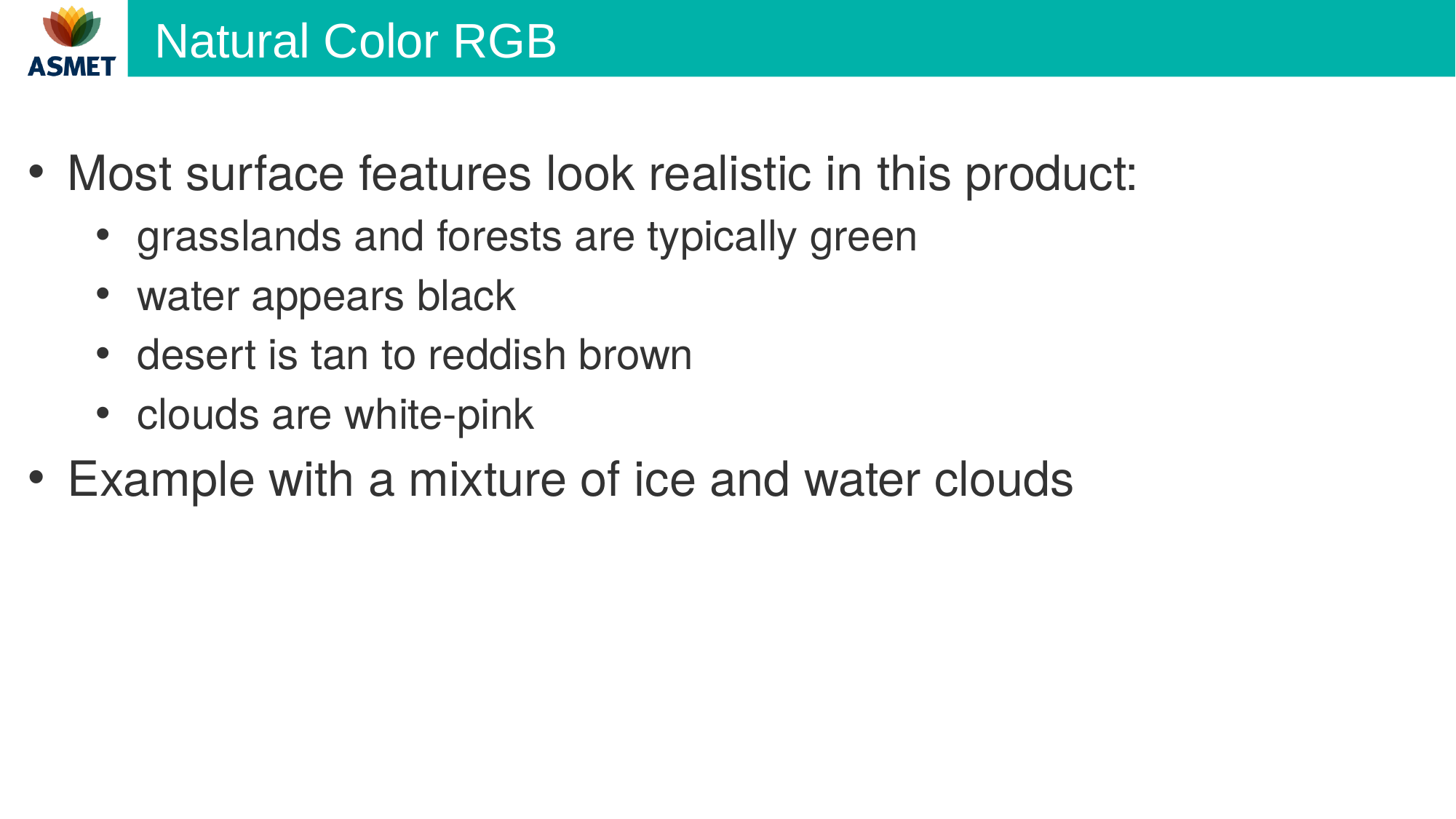

# Natural Color RGB
Most surface features look realistic in this product:
grasslands and forests are typically green
water appears black
desert is tan to reddish brown
clouds are white-pink
Example with a mixture of ice and water clouds